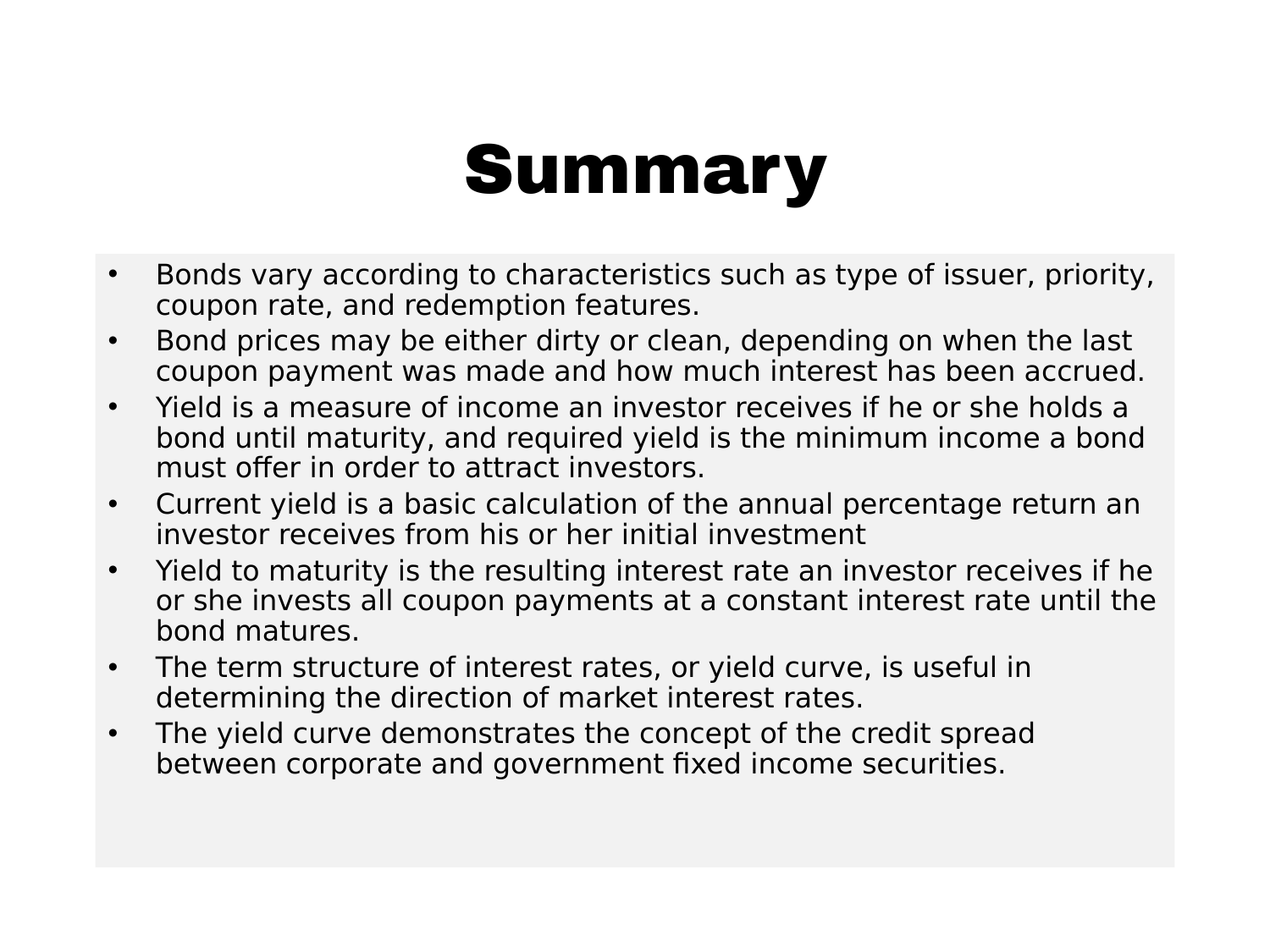

Summary
Bonds vary according to characteristics such as type of issuer, priority, coupon rate, and redemption features.
Bond prices may be either dirty or clean, depending on when the last coupon payment was made and how much interest has been accrued.
Yield is a measure of income an investor receives if he or she holds a bond until maturity, and required yield is the minimum income a bond must offer in order to attract investors.
Current yield is a basic calculation of the annual percentage return an investor receives from his or her initial investment
Yield to maturity is the resulting interest rate an investor receives if he or she invests all coupon payments at a constant interest rate until the bond matures.
The term structure of interest rates, or yield curve, is useful in determining the direction of market interest rates.
The yield curve demonstrates the concept of the credit spread between corporate and government fixed income securities.